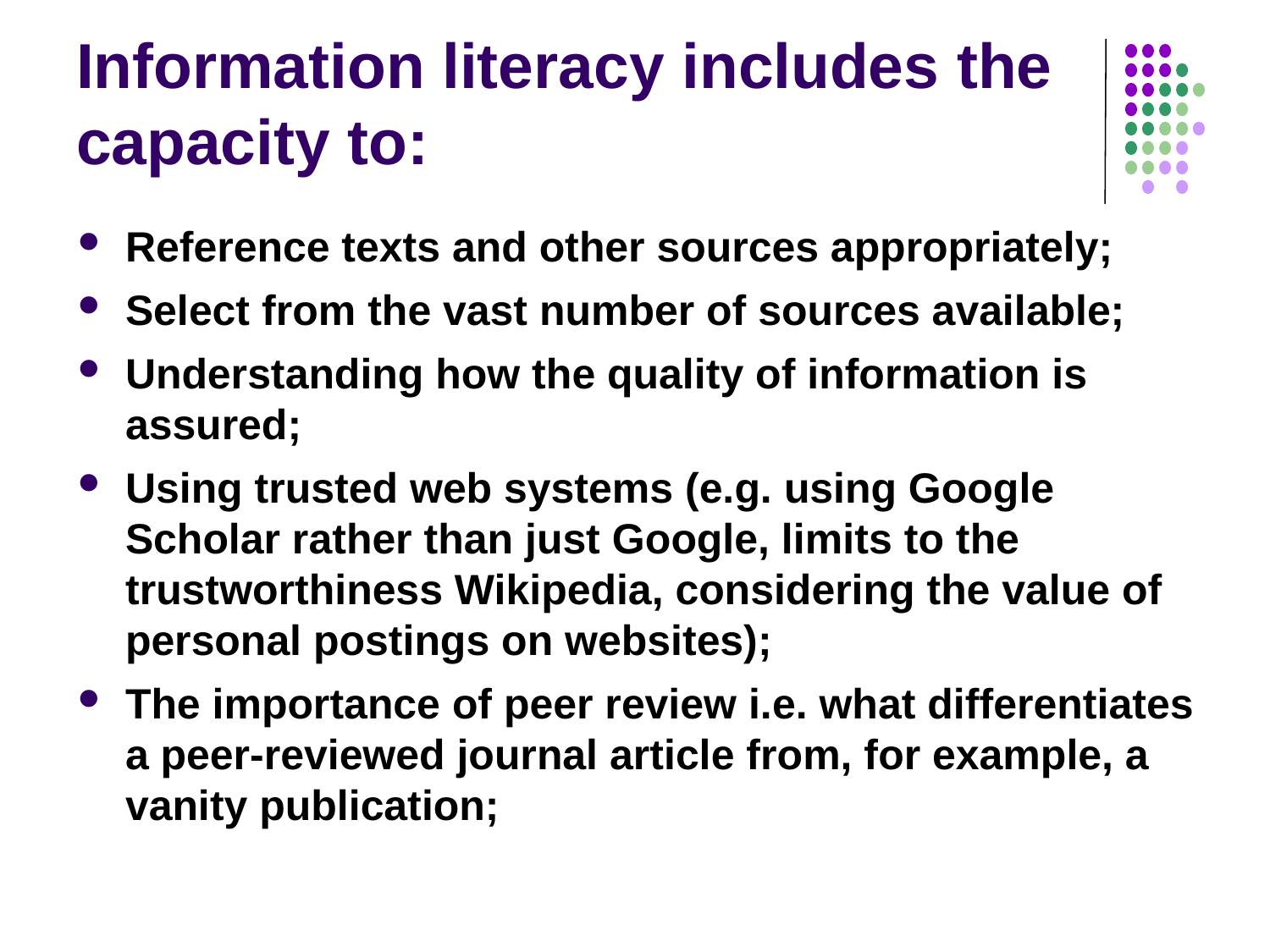

# Information literacy includes the capacity to:
Reference texts and other sources appropriately;
Select from the vast number of sources available;
Understanding how the quality of information is assured;
Using trusted web systems (e.g. using Google Scholar rather than just Google, limits to the trustworthiness Wikipedia, considering the value of personal postings on websites);
The importance of peer review i.e. what differentiates a peer-reviewed journal article from, for example, a vanity publication;